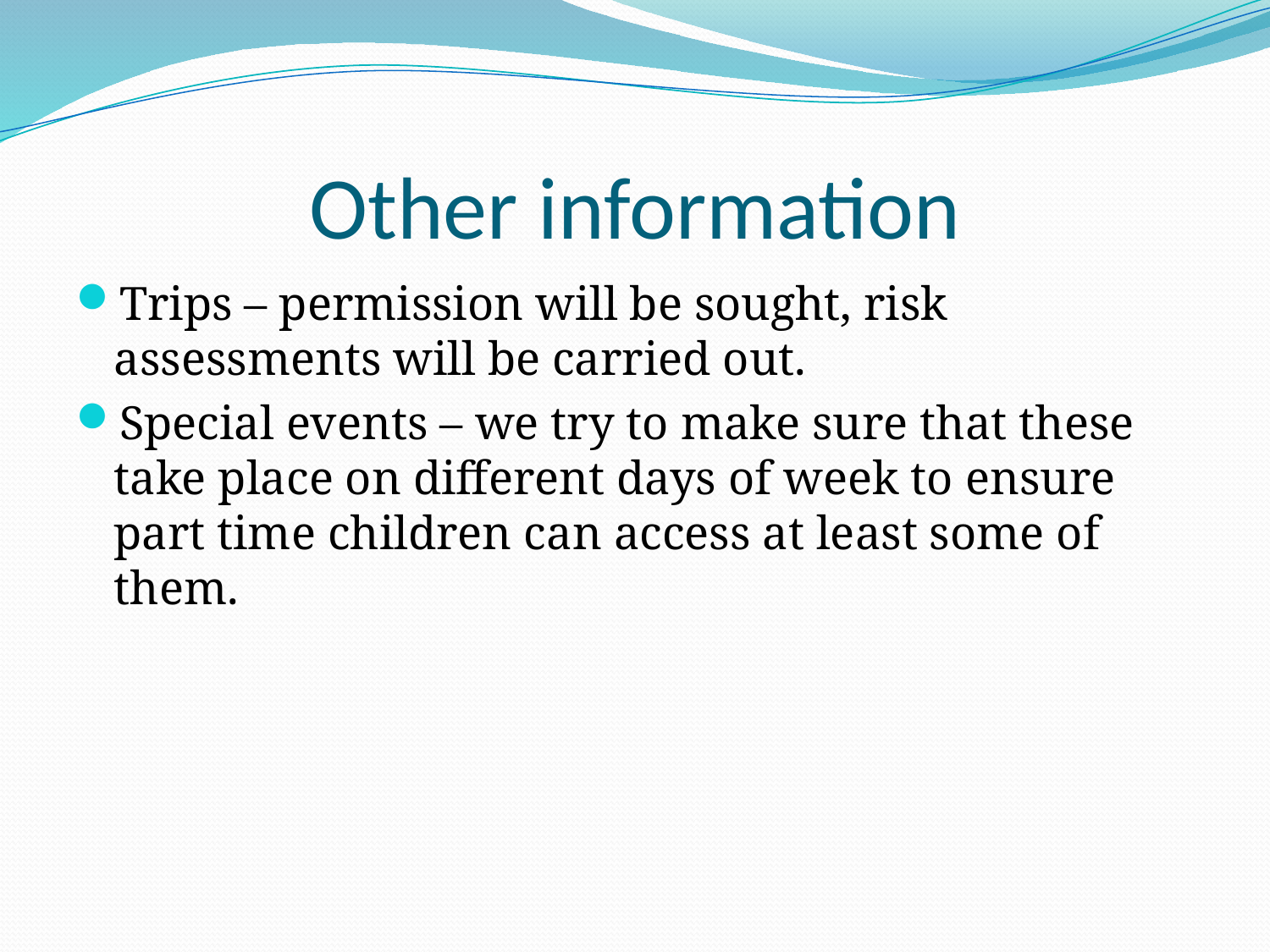

# Other information
Trips – permission will be sought, risk assessments will be carried out.
Special events – we try to make sure that these take place on different days of week to ensure part time children can access at least some of them.